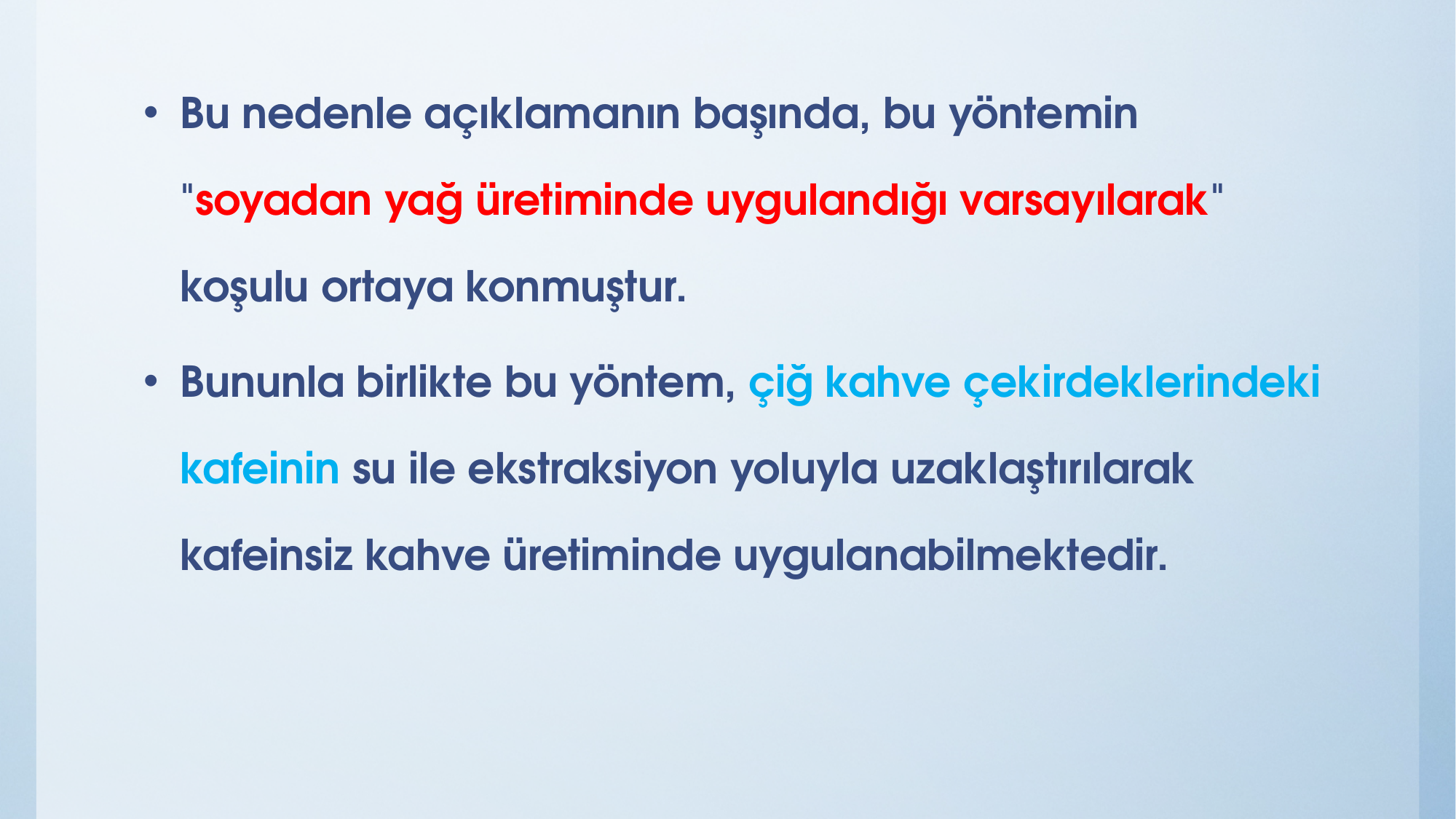

Bu nedenle açıklamanın başında, bu yöntemin "soyadan yağ üretiminde uygulandığı varsayılarak" koşulu ortaya konmuştur.
Bununla birlikte bu yöntem, çiğ kahve çekirdeklerindeki kafeinin su ile ekstraksiyon yoluyla uzaklaştırılarak kafeinsiz kahve üretiminde uygulanabilmektedir.